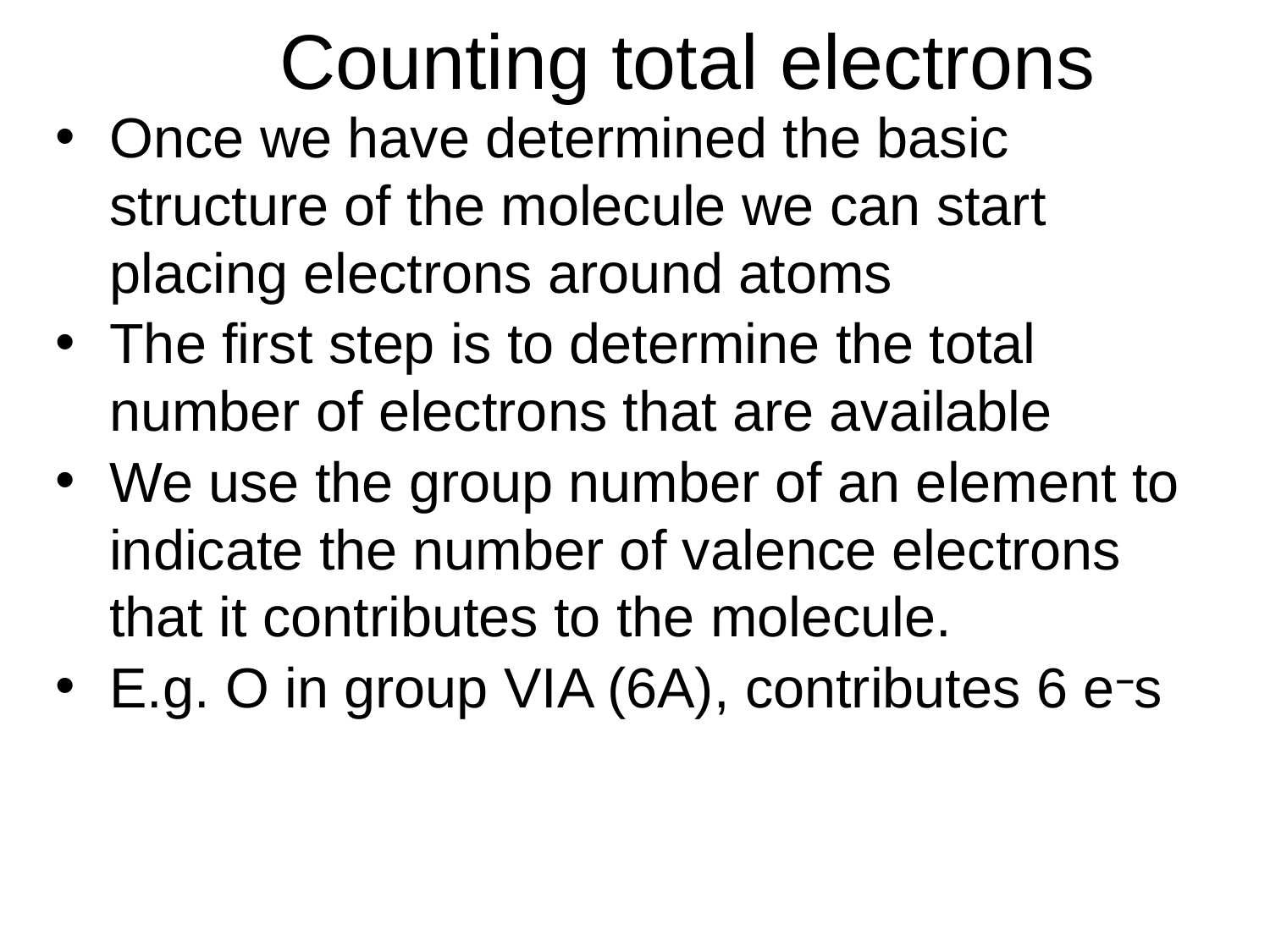

# Counting total electrons
Once we have determined the basic structure of the molecule we can start placing electrons around atoms
The first step is to determine the total number of electrons that are available
We use the group number of an element to indicate the number of valence electrons that it contributes to the molecule.
E.g. O in group VIA (6A), contributes 6 e–s